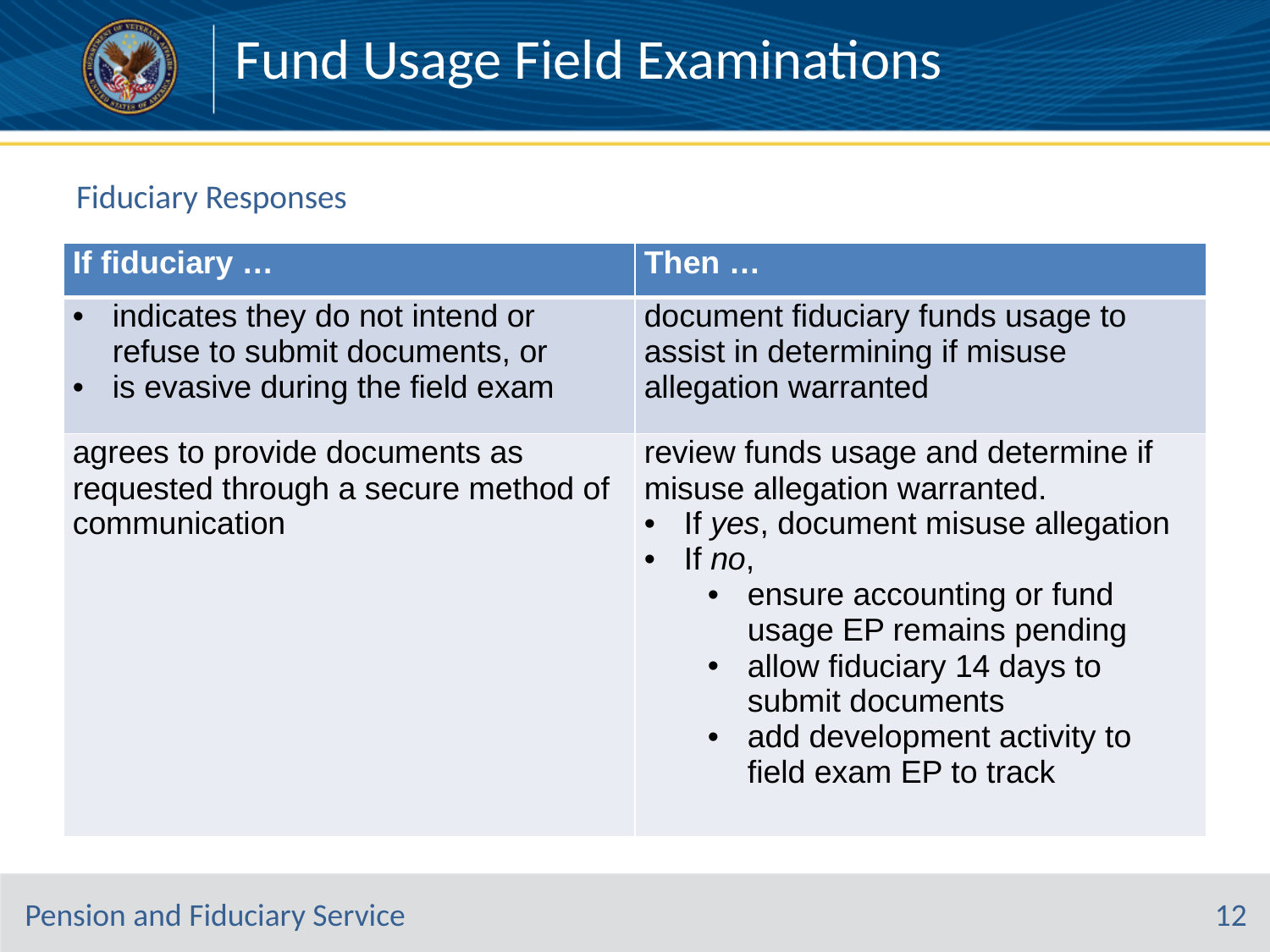

Fund Usage Field Examinations
# Fiduciary Responses
| If fiduciary … | Then … |
| --- | --- |
| indicates they do not intend or refuse to submit documents, or is evasive during the field exam | document fiduciary funds usage to assist in determining if misuse allegation warranted |
| agrees to provide documents as requested through a secure method of communication | review funds usage and determine if misuse allegation warranted. If yes, document misuse allegation If no, ensure accounting or fund usage EP remains pending allow fiduciary 14 days to submit documents add development activity to field exam EP to track |
12